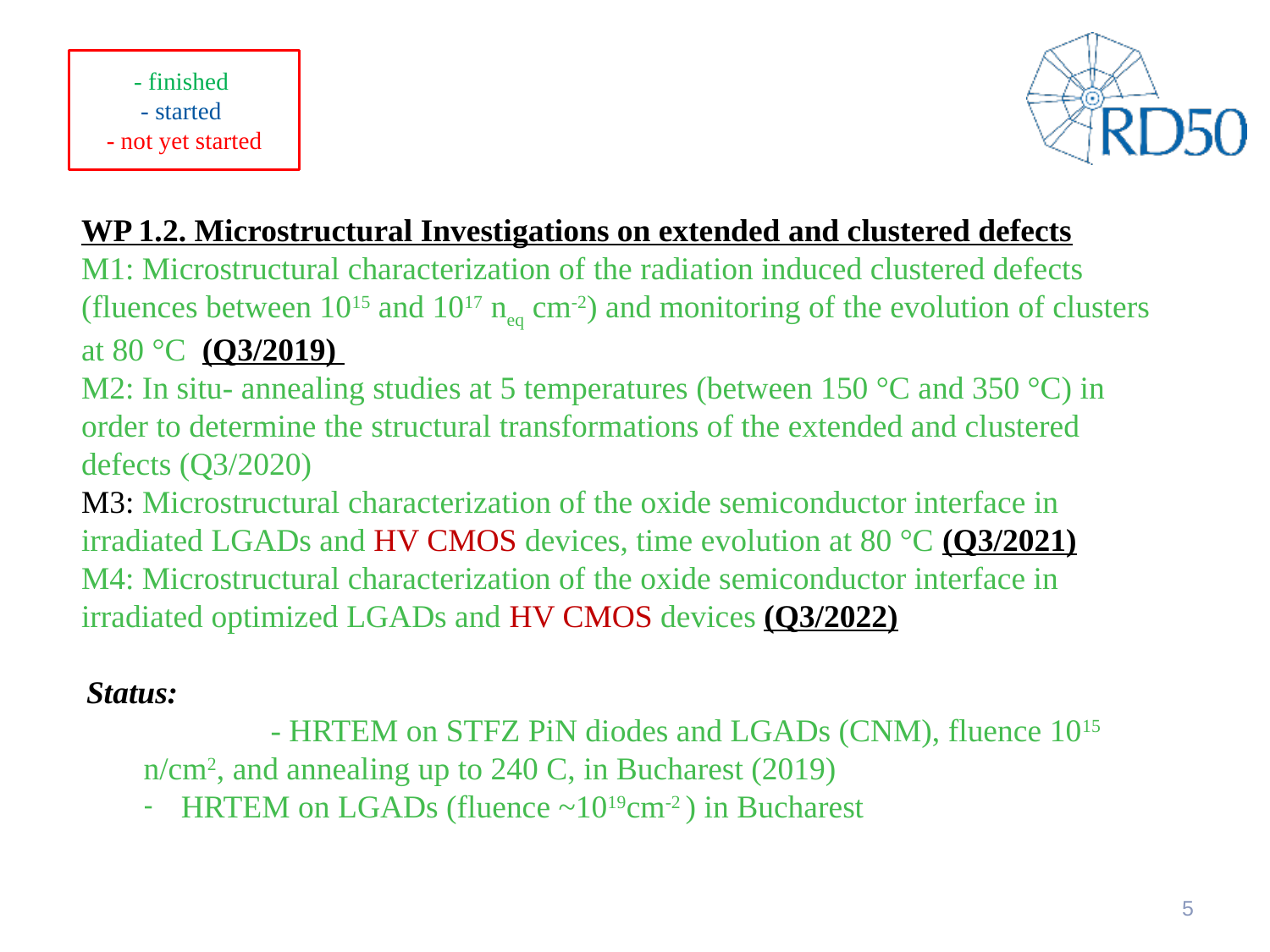

- finished
- started
- not yet started
WP 1.2. Microstructural Investigations on extended and clustered defects
M1: Microstructural characterization of the radiation induced clustered defects (fluences between 1015 and 1017 neq cm-2) and monitoring of the evolution of clusters at 80 °C  (Q3/2019)
M2: In situ- annealing studies at 5 temperatures (between 150 °C and 350 °C) in order to determine the structural transformations of the extended and clustered defects (Q3/2020)
M3: Microstructural characterization of the oxide semiconductor interface in irradiated LGADs and HV CMOS devices, time evolution at 80 °C (Q3/2021)
M4: Microstructural characterization of the oxide semiconductor interface in irradiated optimized LGADs and HV CMOS devices (Q3/2022)

Status:
	- HRTEM on STFZ PiN diodes and LGADs (CNM), fluence 1015 n/cm2, and annealing up to 240 C, in Bucharest (2019)
HRTEM on LGADs (fluence ~1019cm-2 ) in Bucharest

5